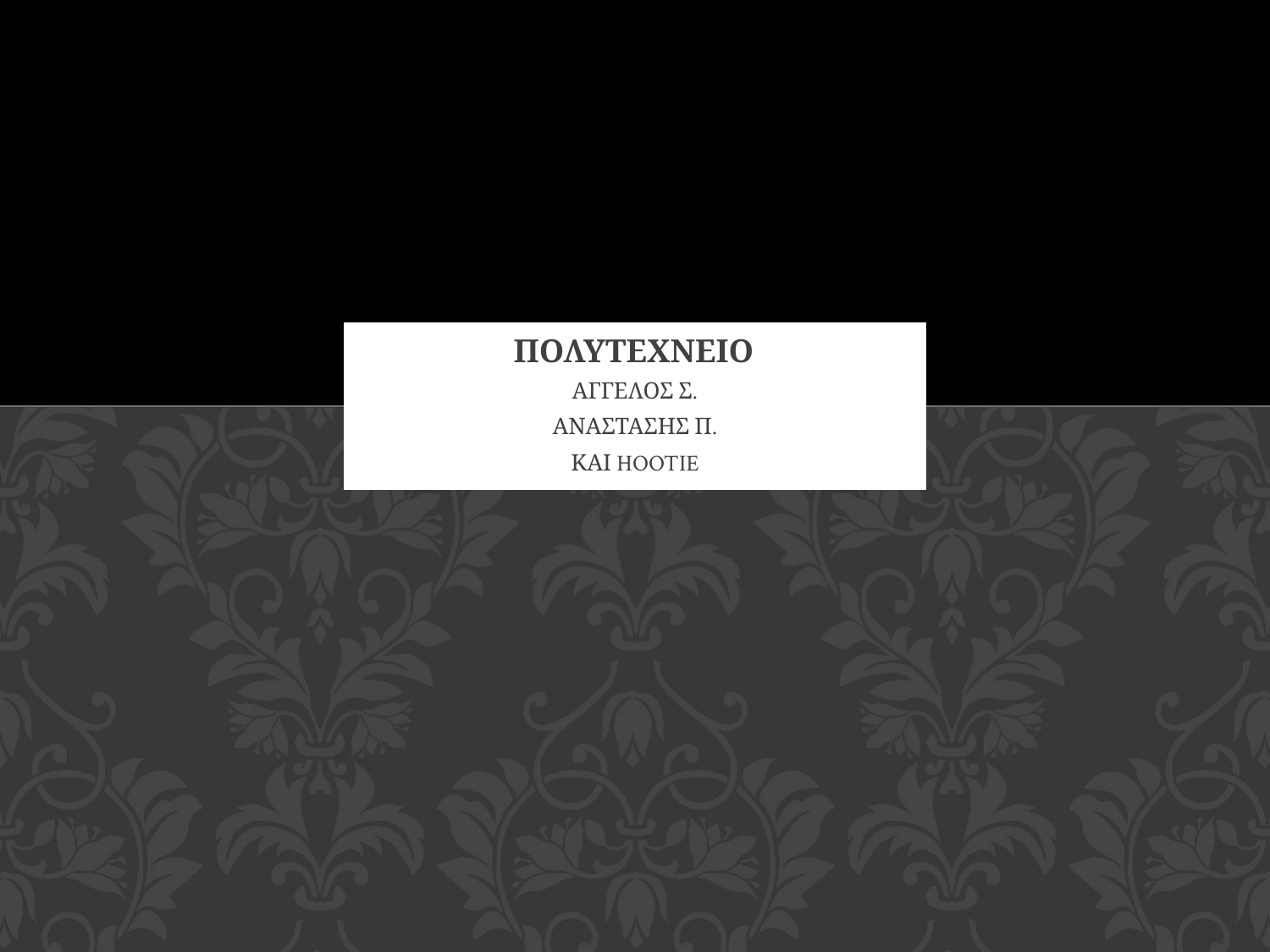

# ΠΟΛΥΤΕΧΝΕΙΟ
ΑΓΓΕΛΟΣ Σ.
ΑΝΑΣΤΑΣΗΣ Π.
ΚΑΙ HOOTIE